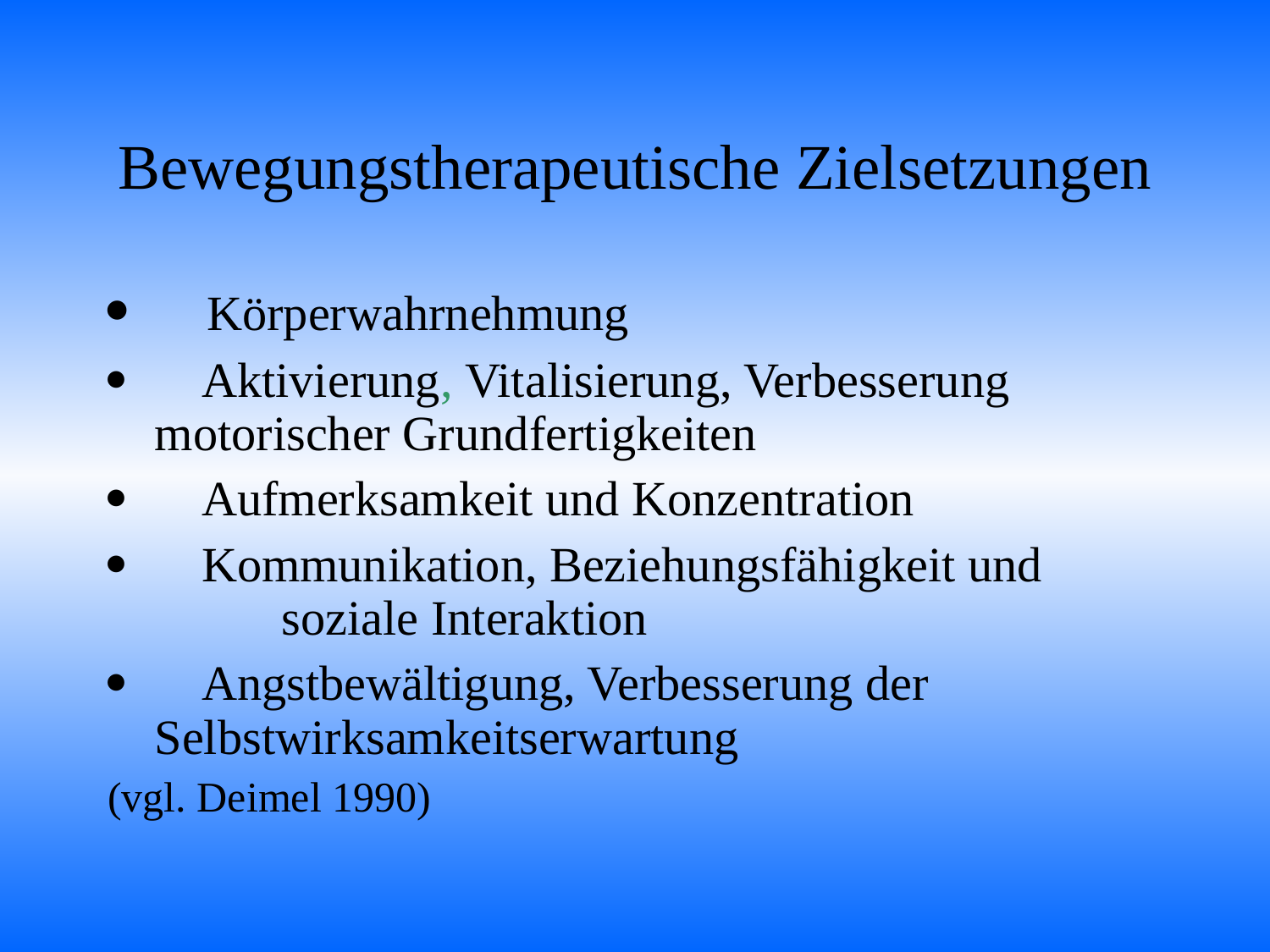

# Bewegungstherapeutische Zielsetzungen
•      Körperwahrnehmung
•      Aktivierung, Vitalisierung, Verbesserung 	motorischer Grundfertigkeiten
•      Aufmerksamkeit und Konzentration
•      Kommunikation, Beziehungsfähigkeit und 	soziale Interaktion
•      Angstbewältigung, Verbesserung der 	Selbstwirksamkeitserwartung
(vgl. Deimel 1990)‏